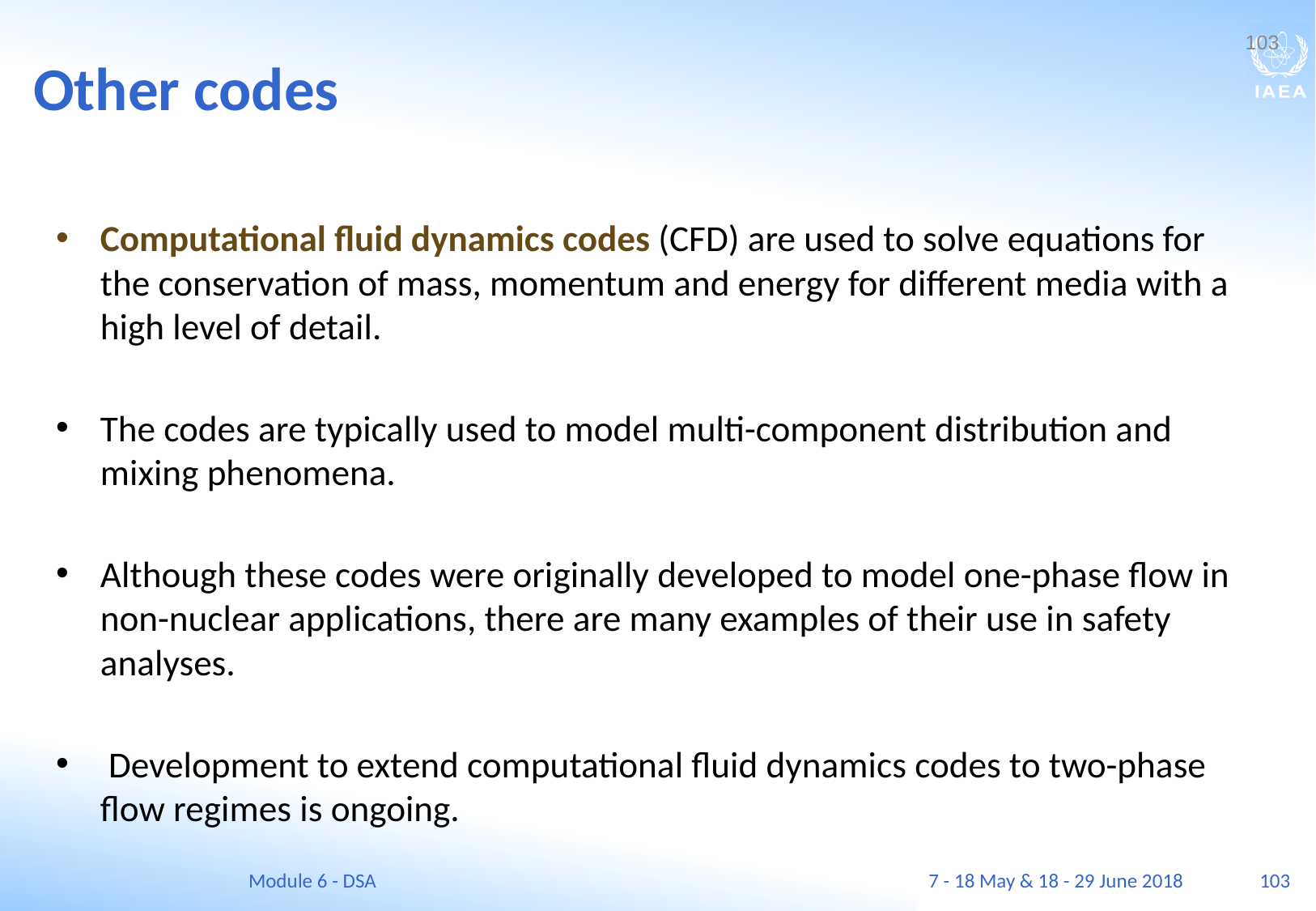

Other codes
103
Computational fluid dynamics codes (CFD) are used to solve equations for the conservation of mass, momentum and energy for different media with a high level of detail.

The codes are typically used to model multi-component distribution and mixing phenomena.

Although these codes were originally developed to model one-phase flow in non-nuclear applications, there are many examples of their use in safety analyses.

 Development to extend computational fluid dynamics codes to two-phase flow regimes is ongoing.

Module 6 - DSA
7 - 18 May & 18 - 29 June 2018
103